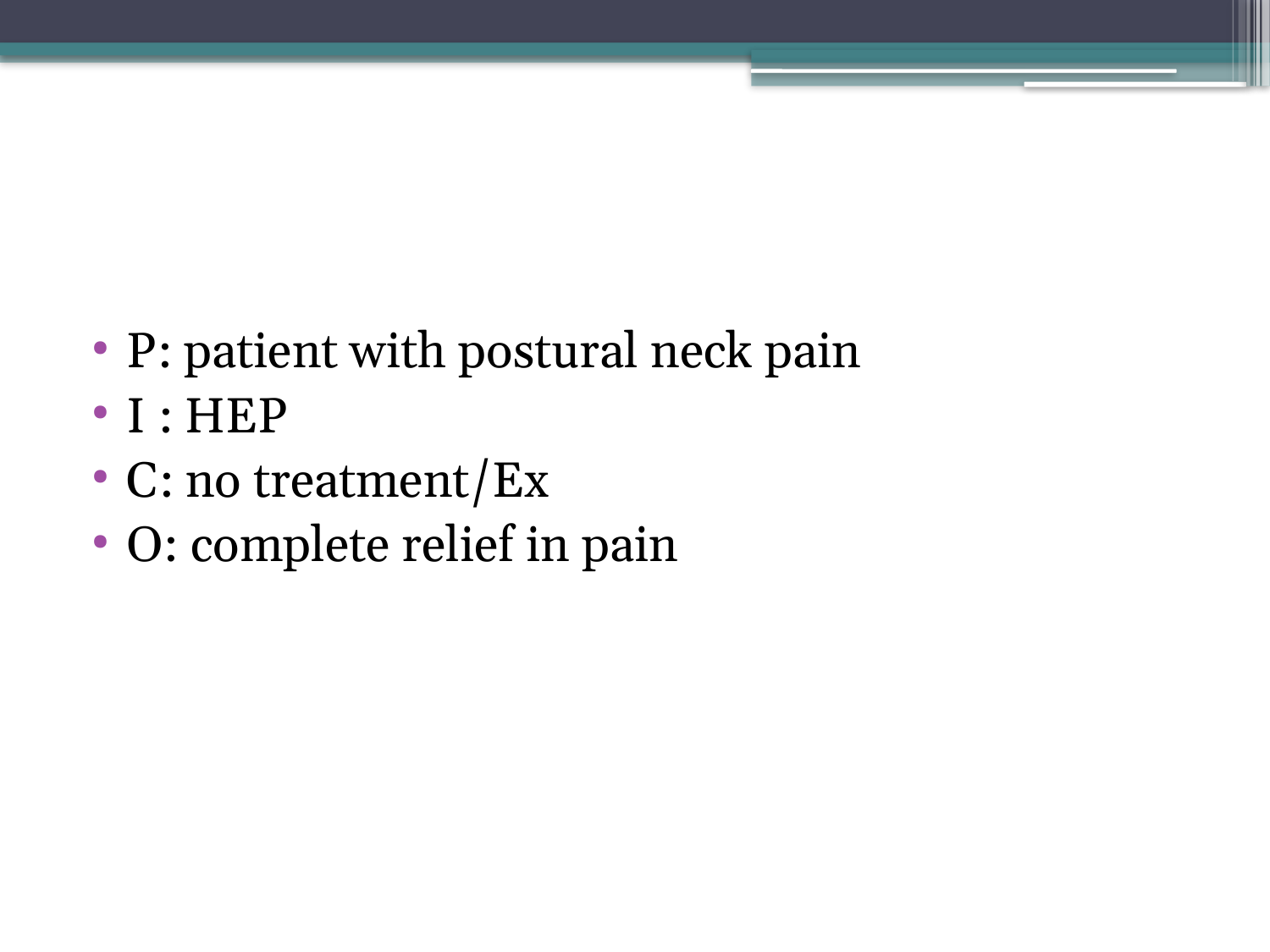

#
P: patient with postural neck pain
I : HEP
C: no treatment/Ex
O: complete relief in pain